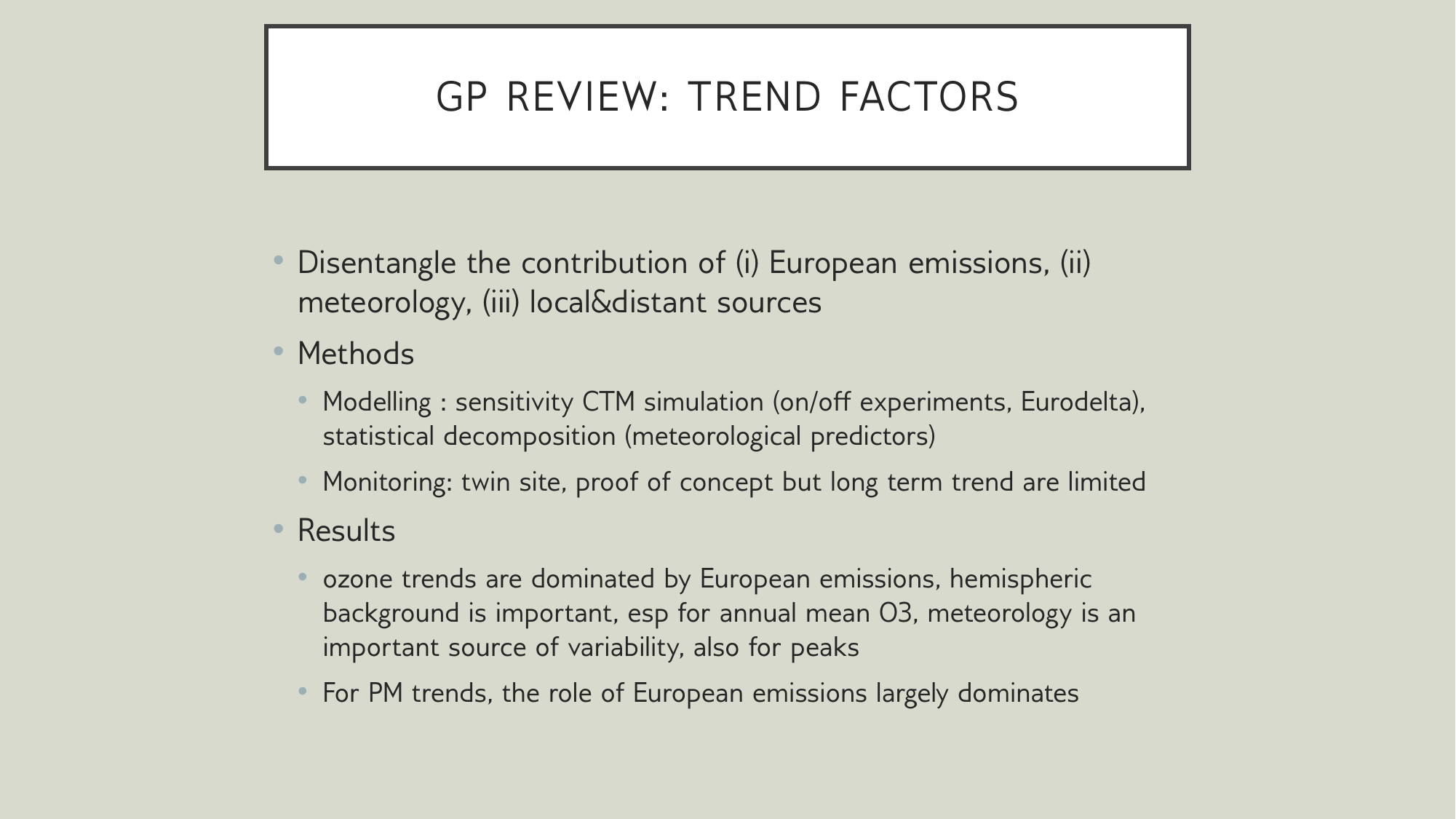

# GP Review: trend factors
Disentangle the contribution of (i) European emissions, (ii) meteorology, (iii) local&distant sources
Methods
Modelling : sensitivity CTM simulation (on/off experiments, Eurodelta), statistical decomposition (meteorological predictors)
Monitoring: twin site, proof of concept but long term trend are limited
Results
ozone trends are dominated by European emissions, hemispheric background is important, esp for annual mean O3, meteorology is an important source of variability, also for peaks
For PM trends, the role of European emissions largely dominates